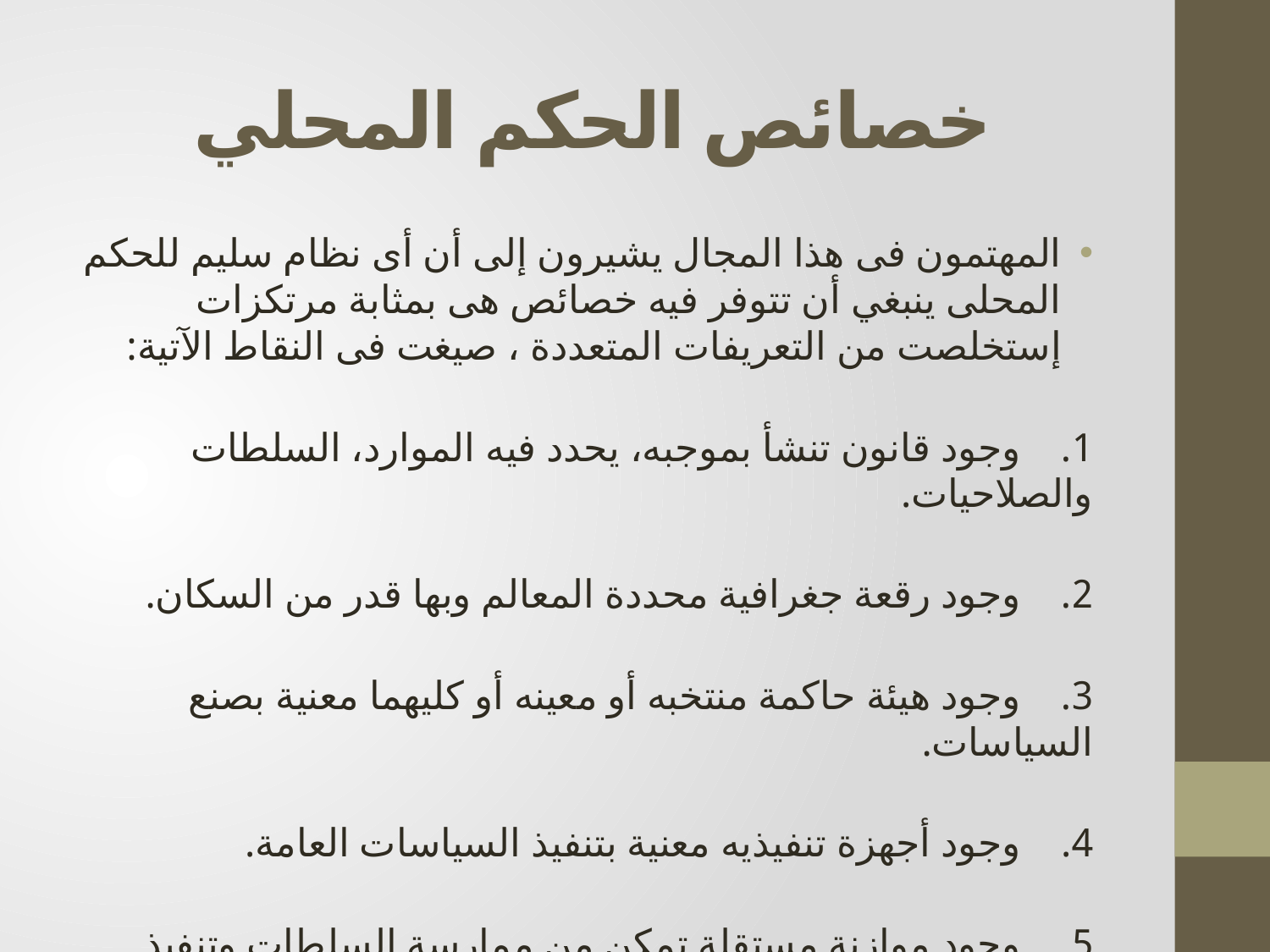

# خصائص الحكم المحلي
المهتمون فى هذا المجال يشيرون إلى أن أى نظام سليم للحكم المحلى ينبغي أن تتوفر فيه خصائص هى بمثابة مرتكزات إستخلصت من التعريفات المتعددة ، صيغت فى النقاط الآتية:
1.    وجود قانون تنشأ بموجبه، يحدد فيه الموارد، السلطات والصلاحيات.
2.    وجود رقعة جغرافية محددة المعالم وبها قدر من السكان.
3.    وجود هيئة حاكمة منتخبه أو معينه أو كليهما معنية بصنع السياسات.
4.    وجود أجهزة تنفيذيه معنية بتنفيذ السياسات العامة.
5.    وجود موازنة مستقلة تمكن من ممارسة السلطات وتنفيذ السياسات.